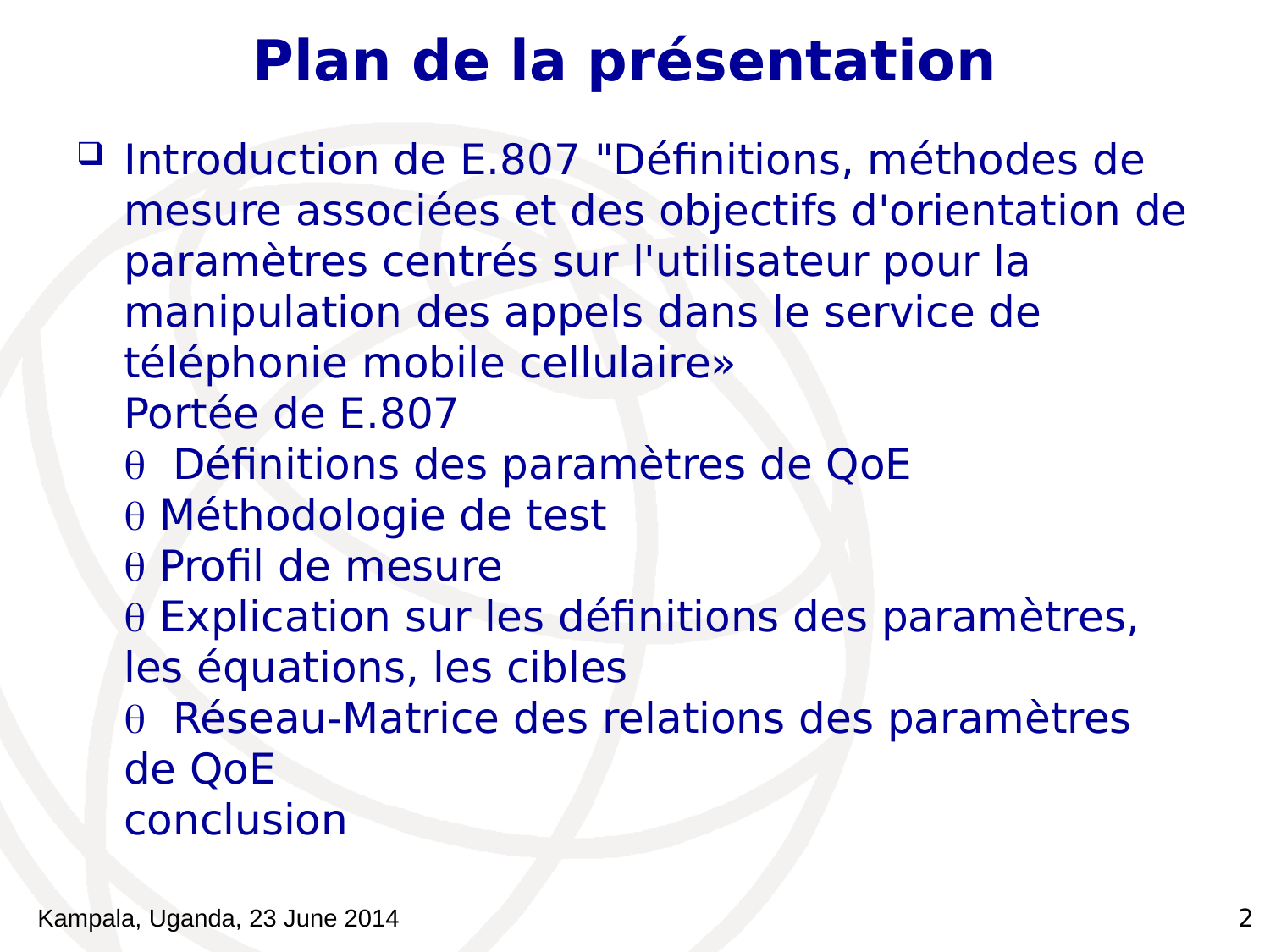

# Plan de la présentation
Introduction de E.807 "Définitions, méthodes de mesure associées et des objectifs d'orientation de paramètres centrés sur l'utilisateur pour la manipulation des appels dans le service de téléphonie mobile cellulaire»
Portée de E.807
θ  Définitions des paramètres de QoE
θ Méthodologie de test
θ Profil de mesure
θ Explication sur les définitions des paramètres, les équations, les cibles
θ  Réseau-Matrice des relations des paramètres de QoE
conclusion
Kampala, Uganda, 23 June 2014
2